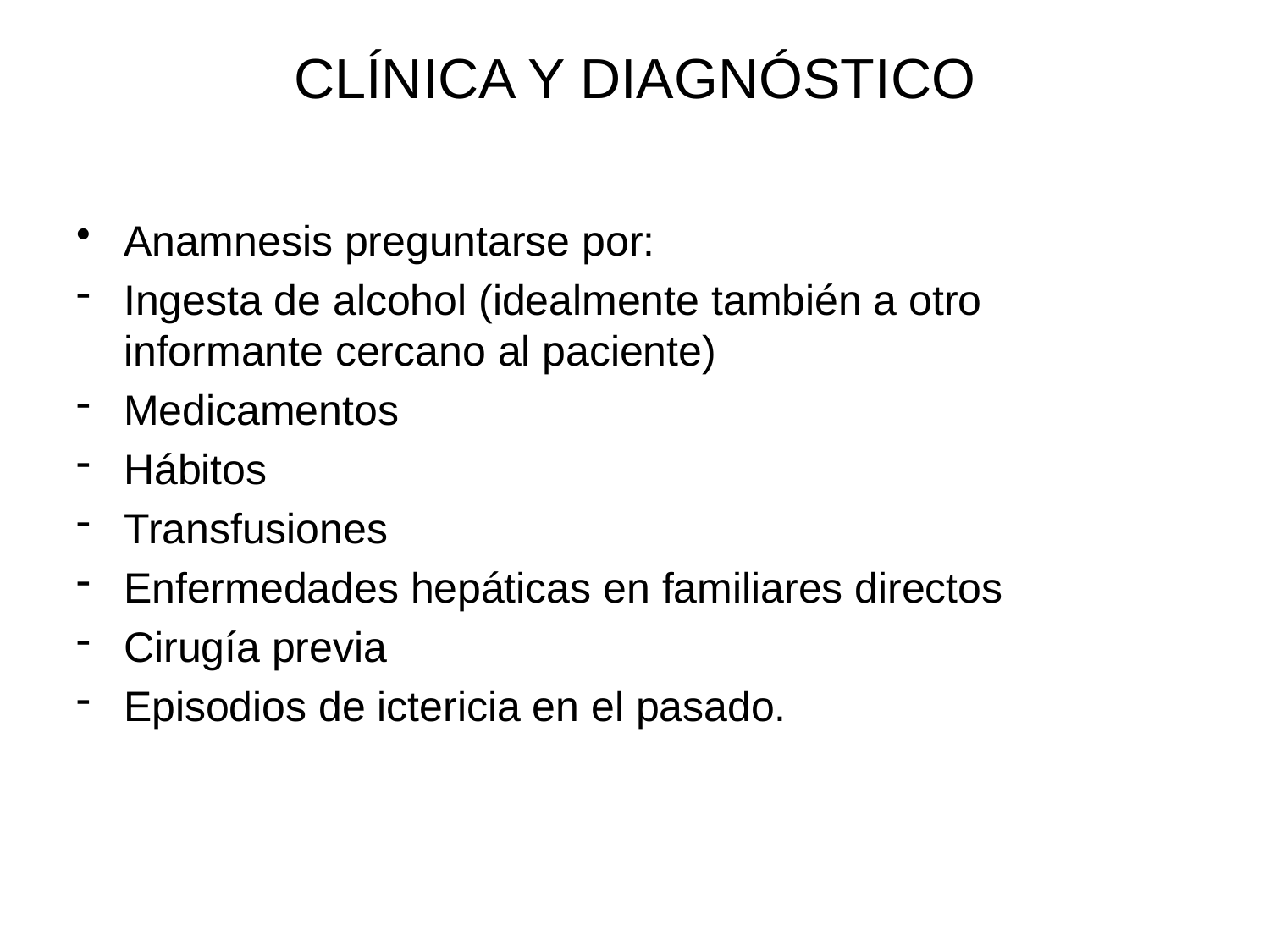

# CLÍNICA Y DIAGNÓSTICO
Anamnesis preguntarse por:
Ingesta de alcohol (idealmente también a otro informante cercano al paciente)
Medicamentos
Hábitos
Transfusiones
Enfermedades hepáticas en familiares directos
Cirugía previa
Episodios de ictericia en el pasado.